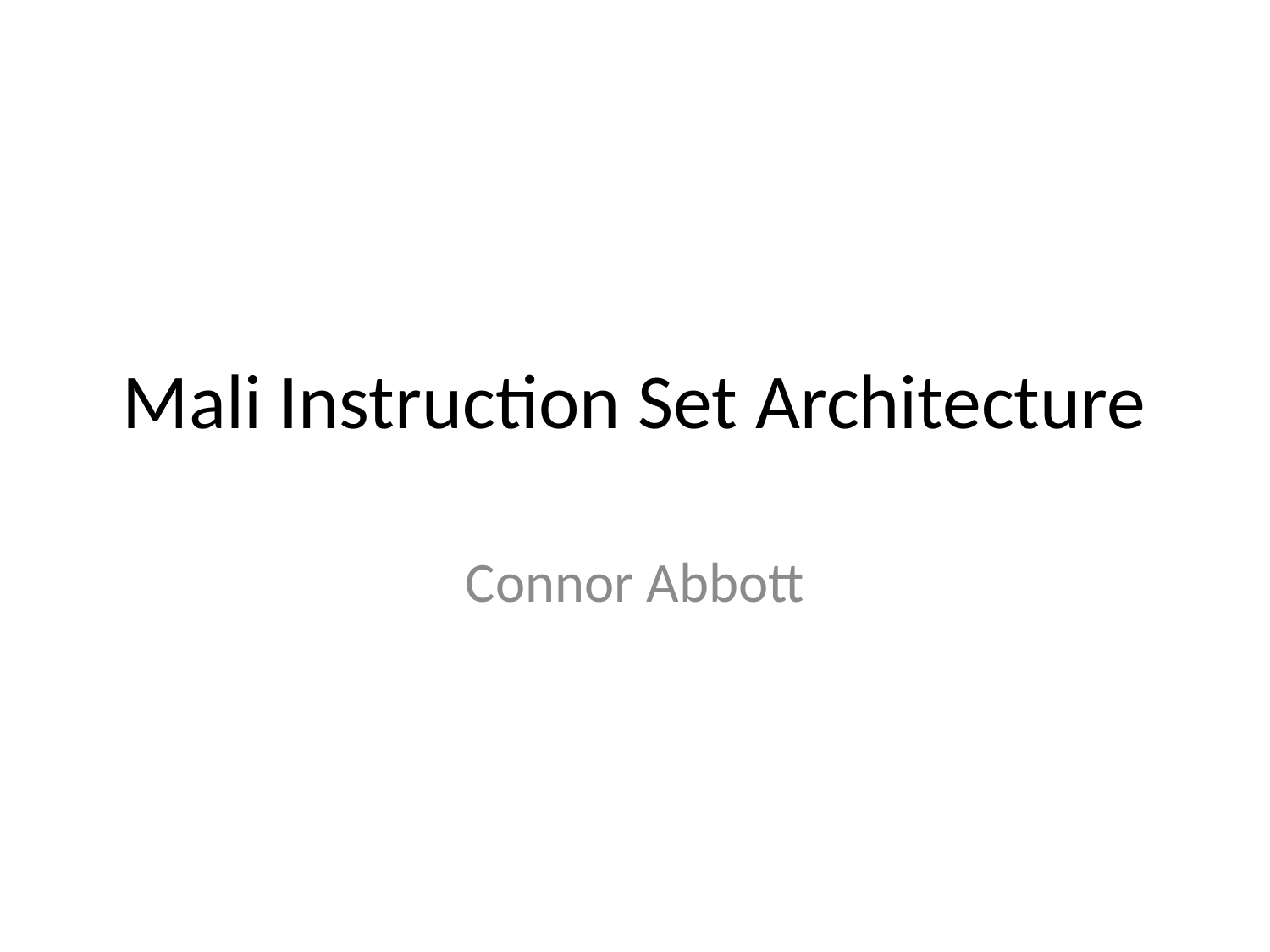

# Mali Instruction Set Architecture
Connor Abbott